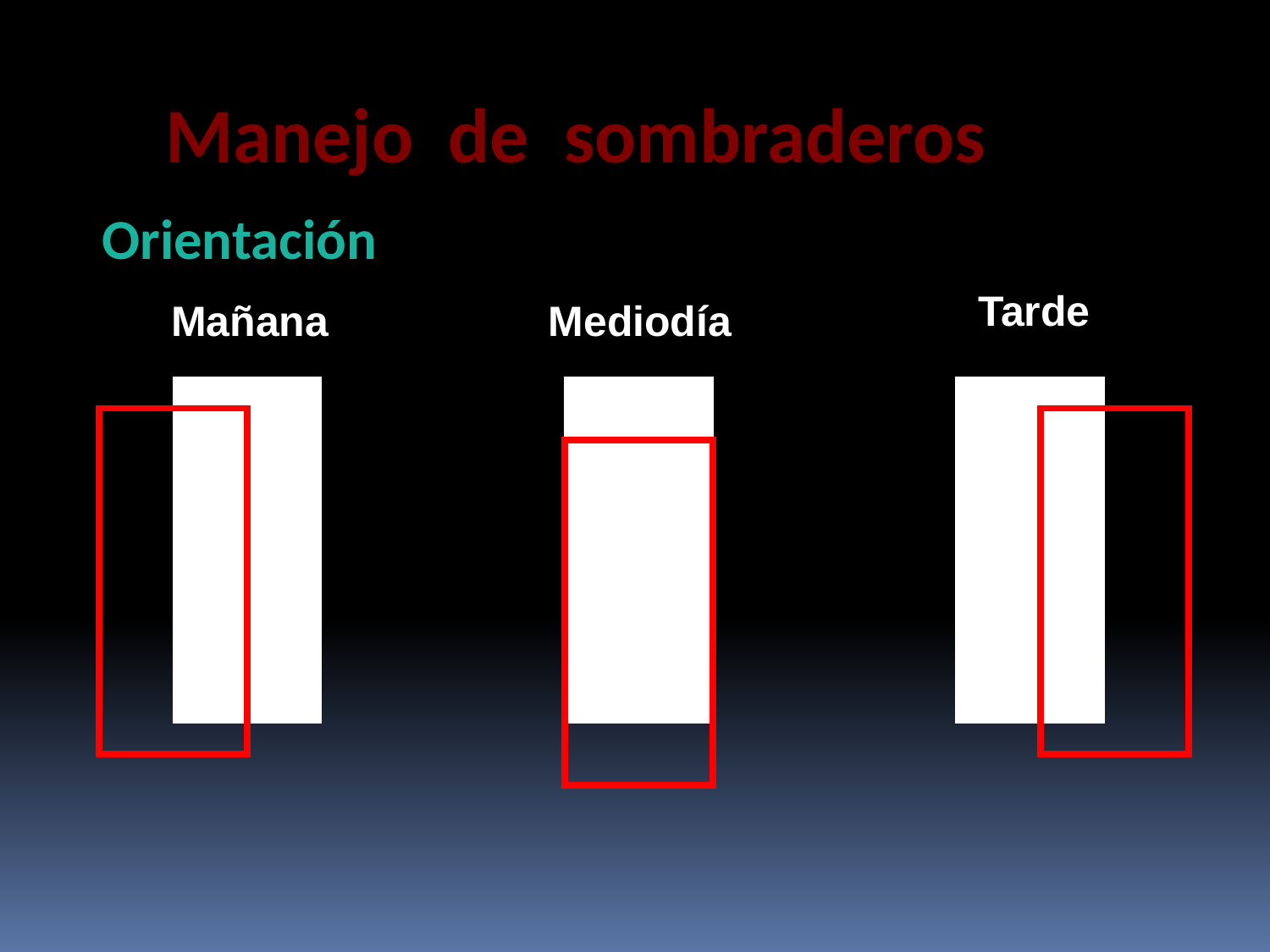

Manejo  de  sombraderos
Orientación
Tarde
Mañana
Mediodía